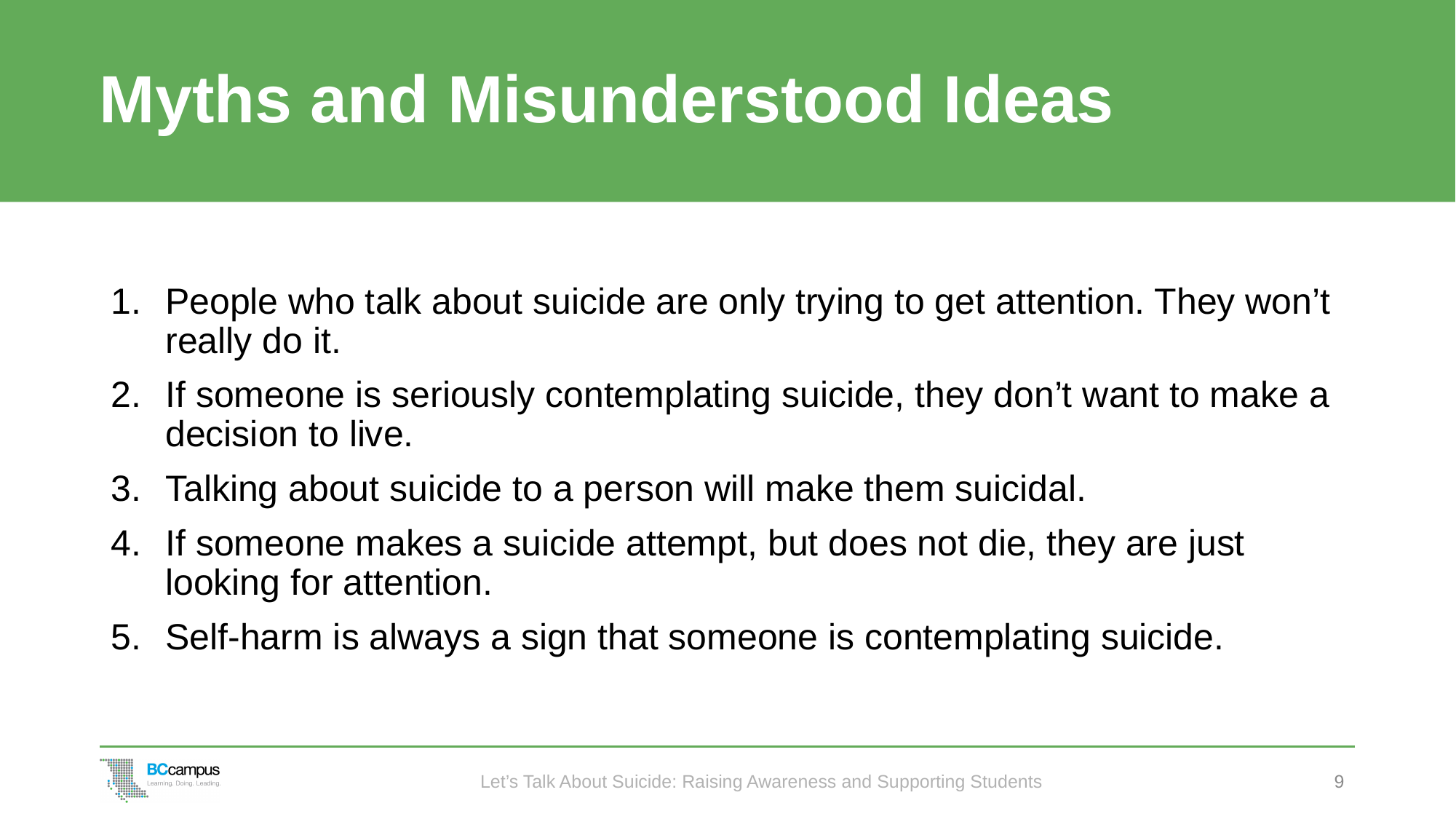

# Myths and Misunderstood Ideas

People who talk about suicide are only trying to get attention. They won’t really do it.
If someone is seriously contemplating suicide, they don’t want to make a decision to live.
Talking about suicide to a person will make them suicidal.
If someone makes a suicide attempt, but does not die, they are just looking for attention.
Self-harm is always a sign that someone is contemplating suicide.

Let’s Talk About Suicide: Raising Awareness and Supporting Students
9